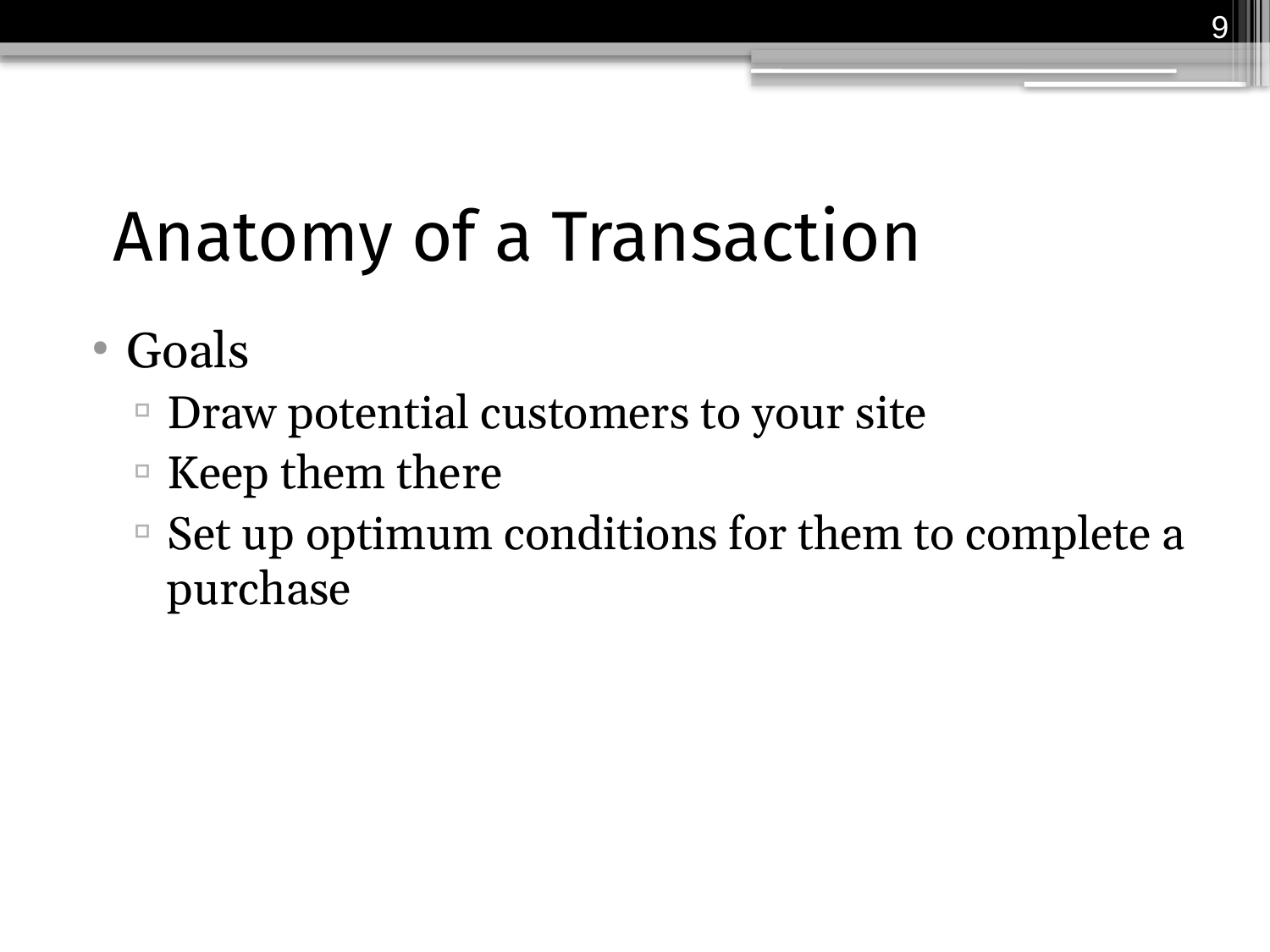

9
# Anatomy of a Transaction
Goals
Draw potential customers to your site
Keep them there
Set up optimum conditions for them to complete a purchase